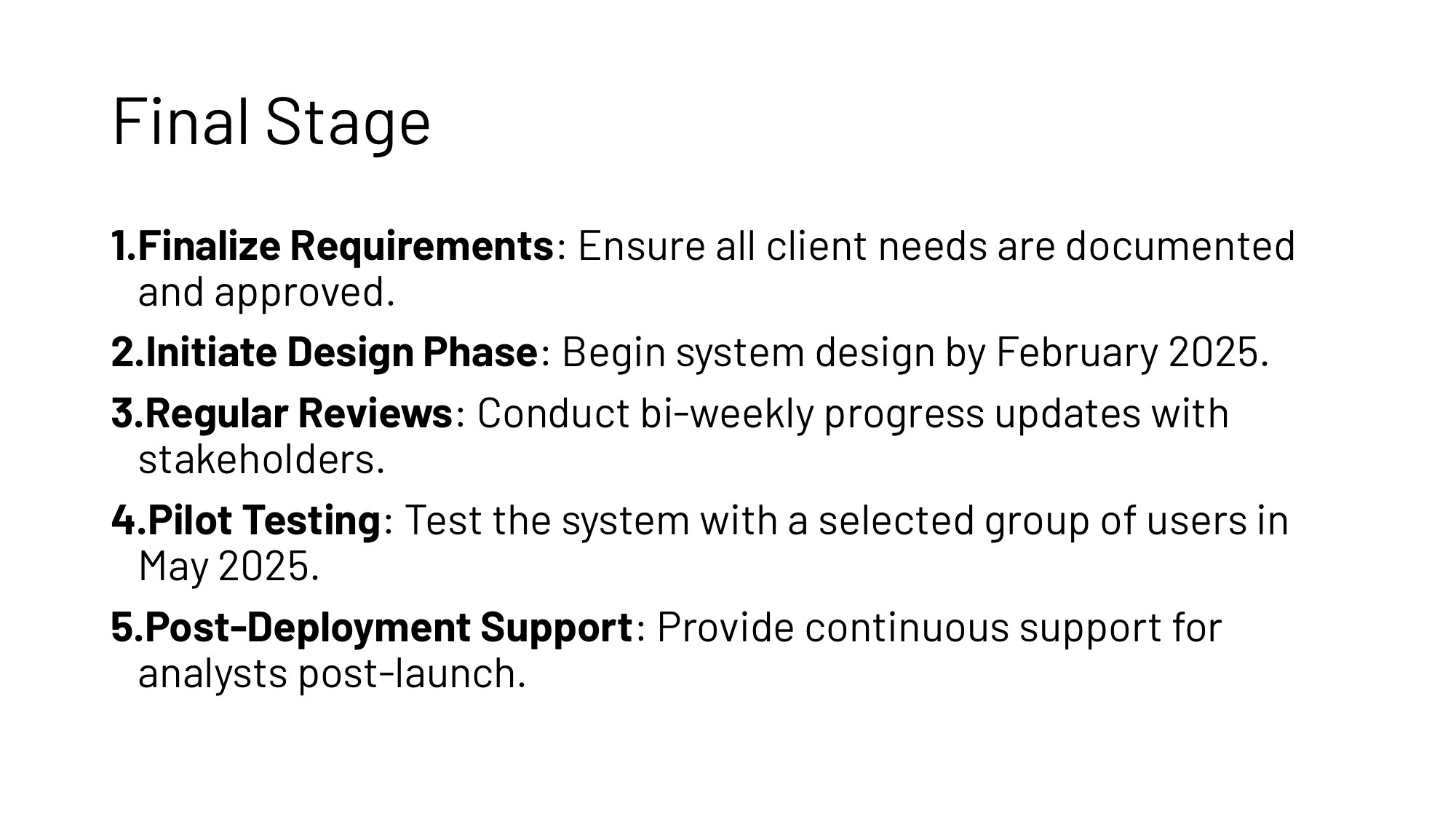

# Final Stage
Finalize Requirements: Ensure all client needs are documented and approved.
Initiate Design Phase: Begin system design by February 2025.
Regular Reviews: Conduct bi-weekly progress updates with stakeholders.
Pilot Testing: Test the system with a selected group of users in May 2025.
Post-Deployment Support: Provide continuous support for analysts post-launch.